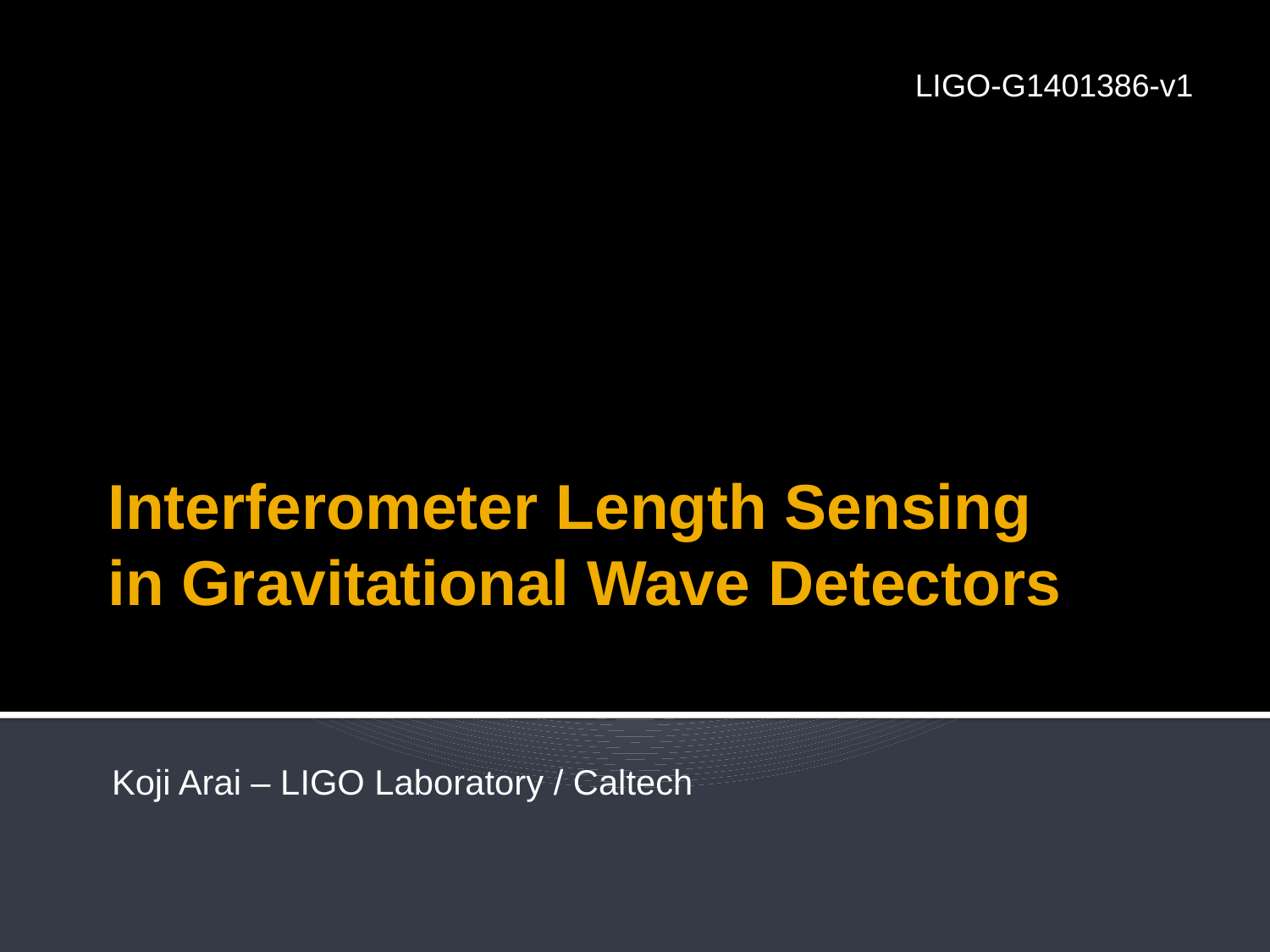

LIGO-G1401386-v1
# Interferometer Length Sensing in Gravitational Wave Detectors
Koji Arai – LIGO Laboratory / Caltech